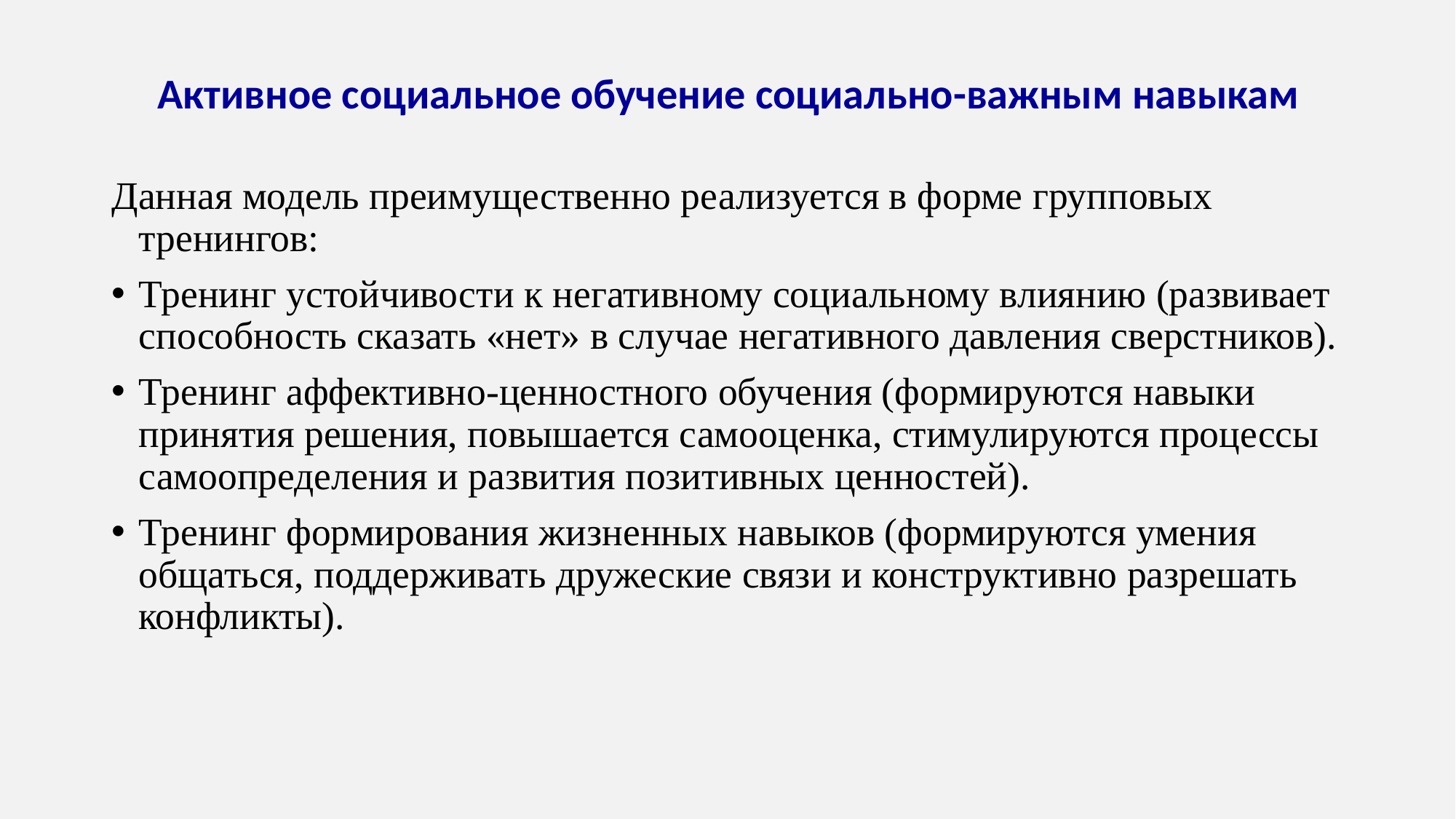

# Активное социальное обучение социально-важным навыкам
Данная модель преимущественно реализуется в форме групповых тренингов:
Тренинг устойчивости к негативному социальному влиянию (развивает способность сказать «нет» в случае негативного давления сверстников).
Тренинг аффективно-ценностного обучения (формируются навыки принятия решения, повышается самооценка, стимулируются процессы самоопределения и развития позитивных ценностей).
Тренинг формирования жизненных навыков (формируются умения общаться, поддерживать дружеские связи и конструктивно разрешать конфликты).